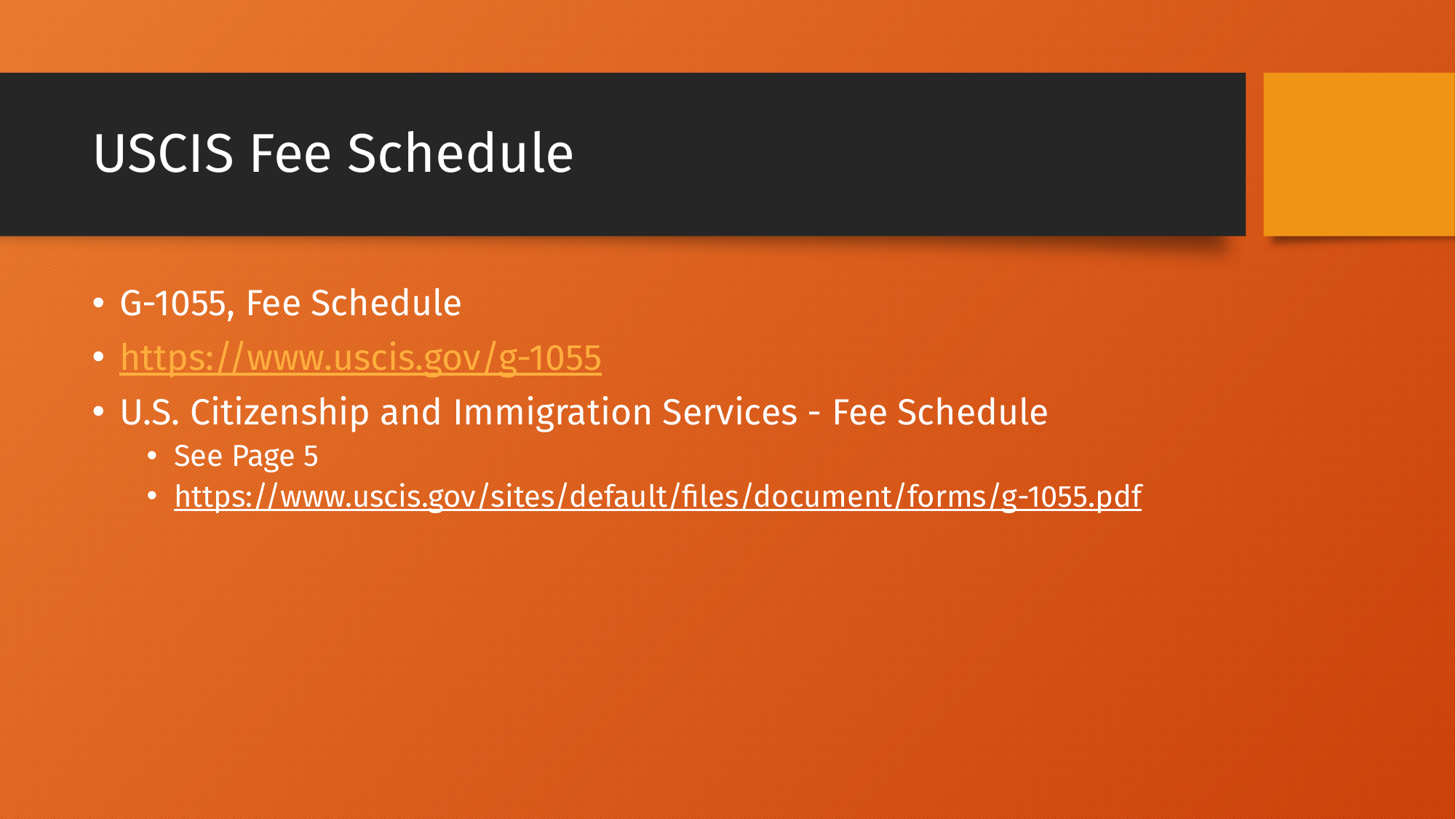

# USCIS Fee Schedule
G-1055, Fee Schedule
https://www.uscis.gov/g-1055
U.S. Citizenship and Immigration Services - Fee Schedule
See Page 5
https://www.uscis.gov/sites/default/files/document/forms/g-1055.pdf